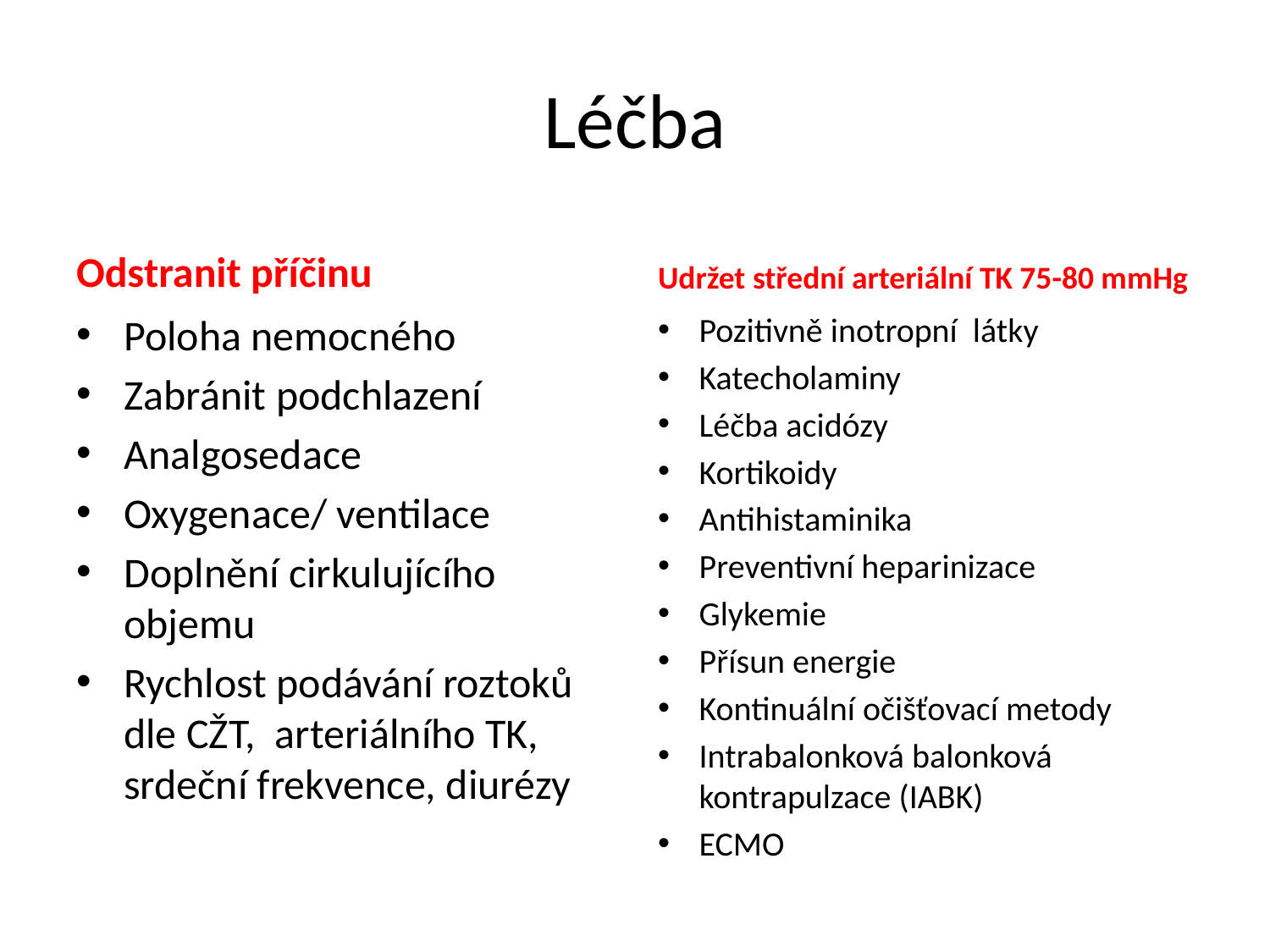

# Léčba
Odstranit příčinu
Udržet střední arteriální TK 75-80 mmHg
Poloha nemocného
Zabránit podchlazení
Analgosedace
Oxygenace/ ventilace
Doplnění cirkulujícího objemu
Rychlost podávání roztoků dle CŽT,  arteriálního TK, srdeční frekvence, diurézy
Pozitivně inotropní  látky
Katecholaminy
Léčba acidózy
Kortikoidy
Antihistaminika
Preventivní heparinizace
Glykemie
Přísun energie
Kontinuální očišťovací metody
Intrabalonková balonková kontrapulzace (IABK)
ECMO